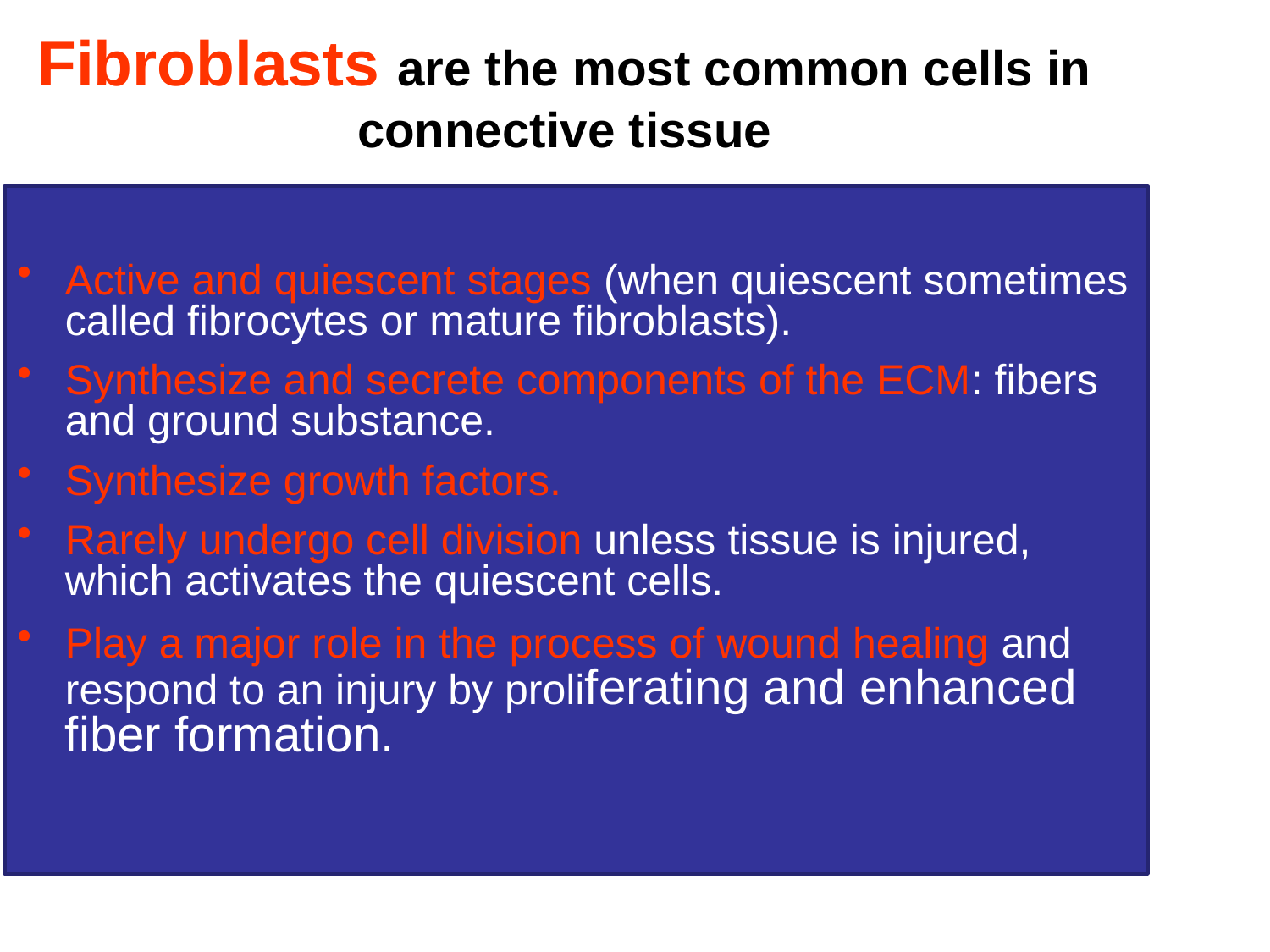

# Fibroblasts are the most common cells in connective tissue

Active and quiescent stages (when quiescent sometimes called fibrocytes or mature fibroblasts).
Synthesize and secrete components of the ECM: fibers and ground substance.
Synthesize growth factors.
Rarely undergo cell division unless tissue is injured, which activates the quiescent cells.
Play a major role in the process of wound healing and respond to an injury by proliferating and enhanced fiber formation.